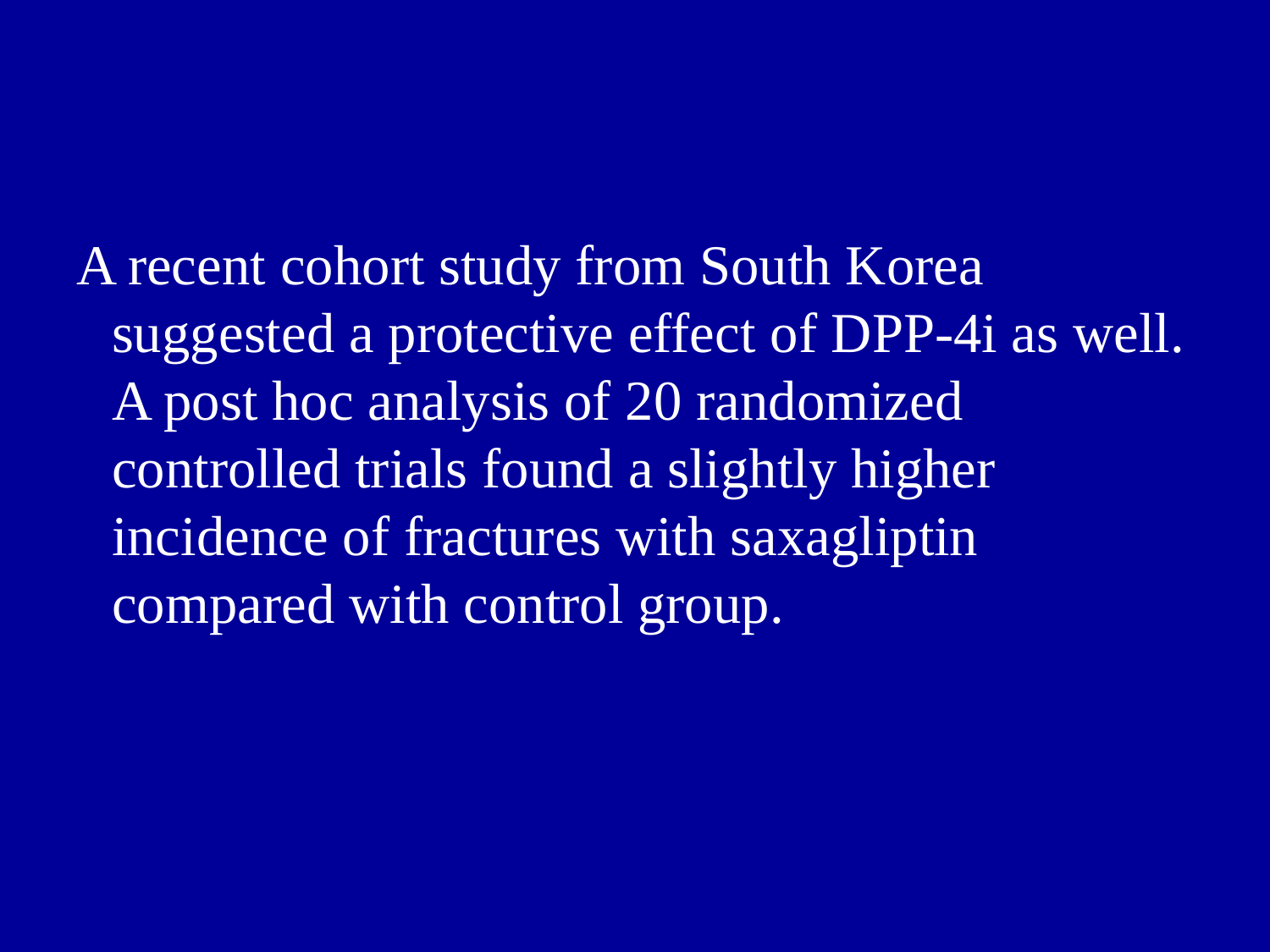

A recent cohort study from South Korea suggested a protective effect of DPP-4i as well. A post hoc analysis of 20 randomized controlled trials found a slightly higher incidence of fractures with saxagliptin compared with control group.